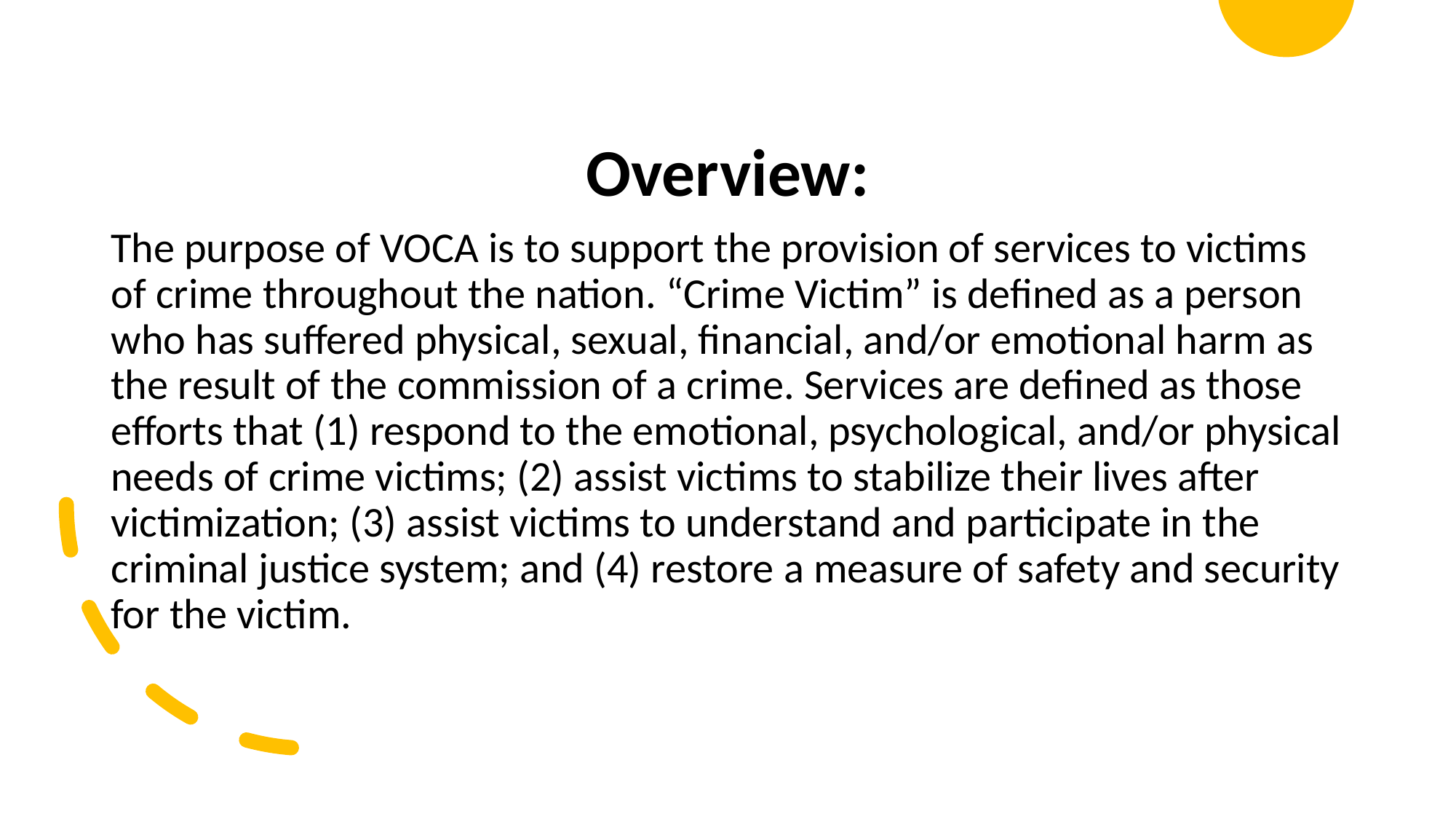

Overview:
The purpose of VOCA is to support the provision of services to victims of crime throughout the nation. “Crime Victim” is defined as a person who has suffered physical, sexual, financial, and/or emotional harm as the result of the commission of a crime. Services are defined as those efforts that (1) respond to the emotional, psychological, and/or physical needs of crime victims; (2) assist victims to stabilize their lives after victimization; (3) assist victims to understand and participate in the criminal justice system; and (4) restore a measure of safety and security for the victim.